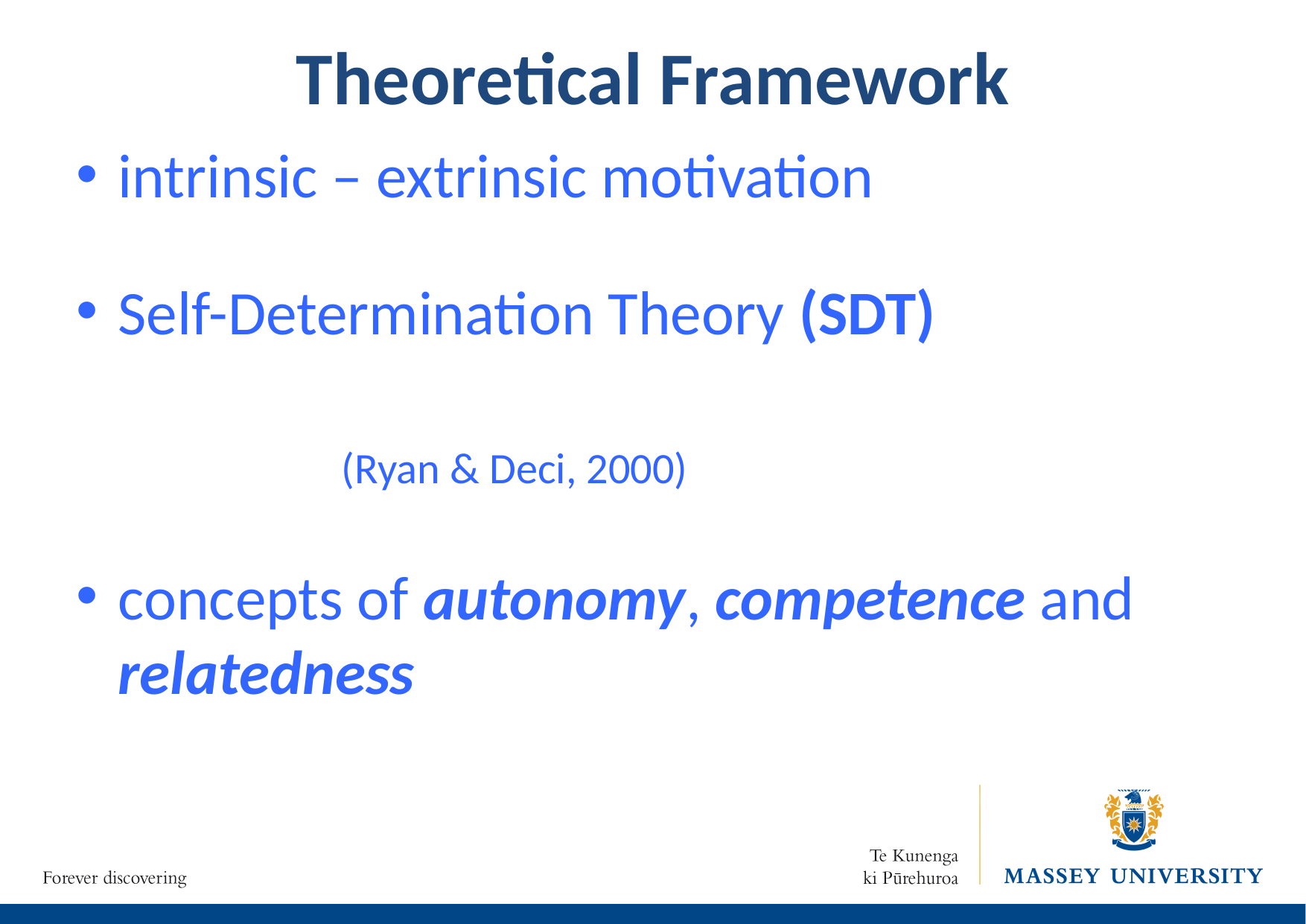

Theoretical Framework
intrinsic – extrinsic motivation
Self-Determination Theory (SDT)                                 										(Ryan & Deci, 2000)
concepts of autonomy, competence and relatedness